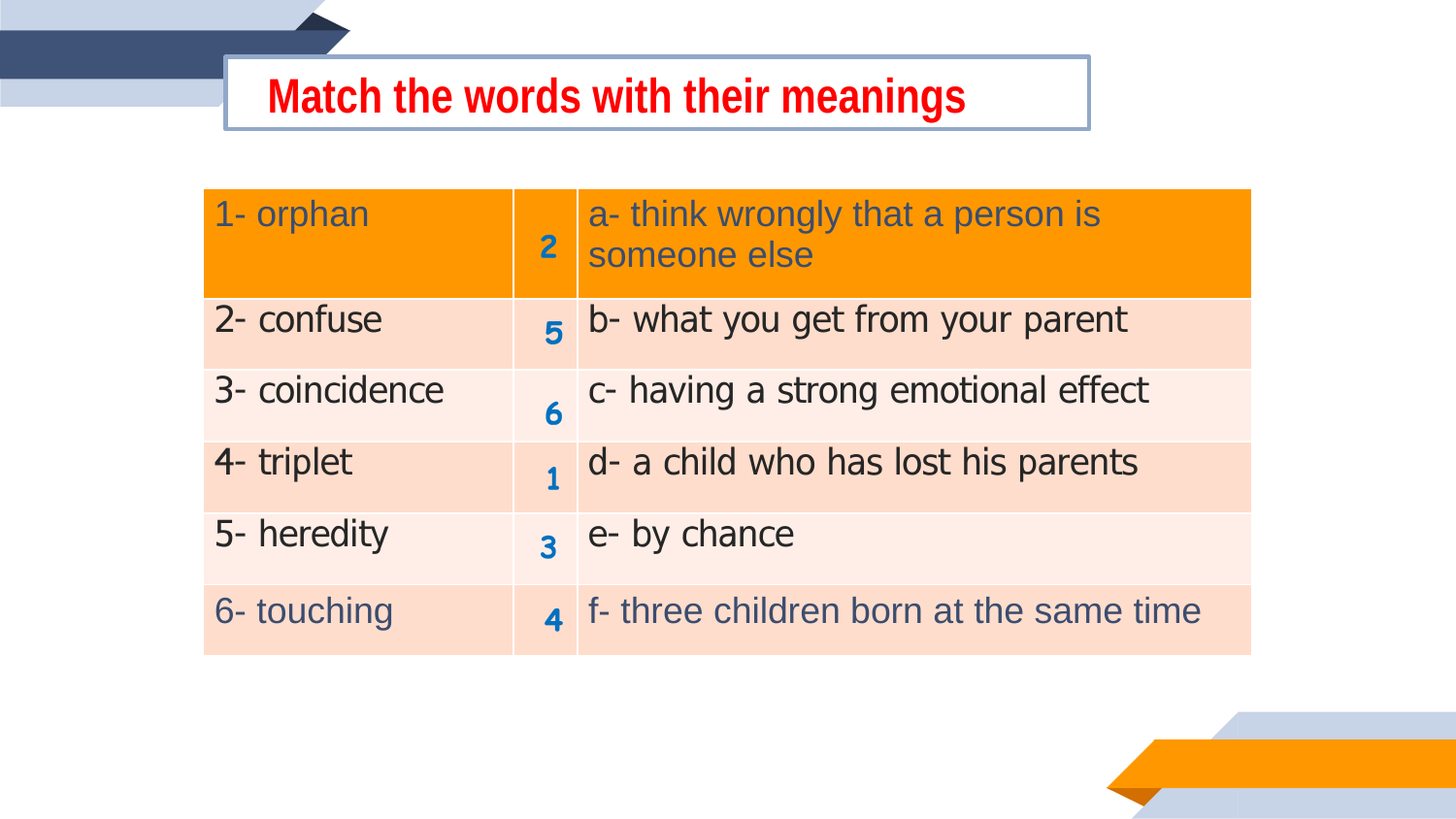

Match the words with their meanings
| 1- orphan |  | a- think wrongly that a person is someone else |
| --- | --- | --- |
| 2- confuse |  | b- what you get from your parent |
| 3- coincidence |  | c- having a strong emotional effect |
| 4- triplet |  | d- a child who has lost his parents |
| 5- heredity |  | e- by chance |
| 6- touching |  | f- three children born at the same time |
2
5
6
1
3
4